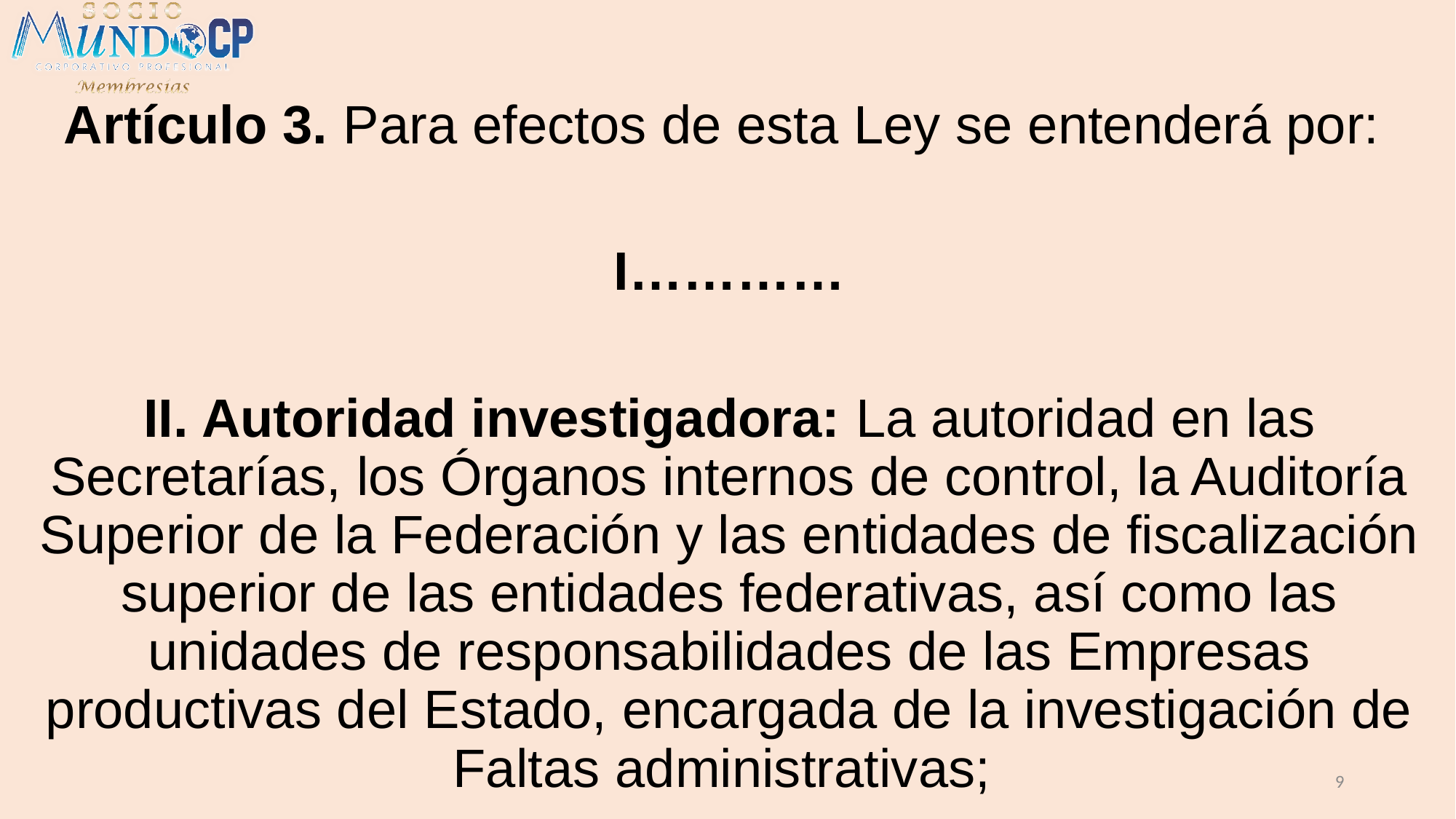

Artículo 3. Para efectos de esta Ley se entenderá por:

I…………

II. Autoridad investigadora: La autoridad en las Secretarías, los Órganos internos de control, la Auditoría Superior de la Federación y las entidades de fiscalización superior de las entidades federativas, así como las unidades de responsabilidades de las Empresas productivas del Estado, encargada de la investigación de Faltas administrativas;
9